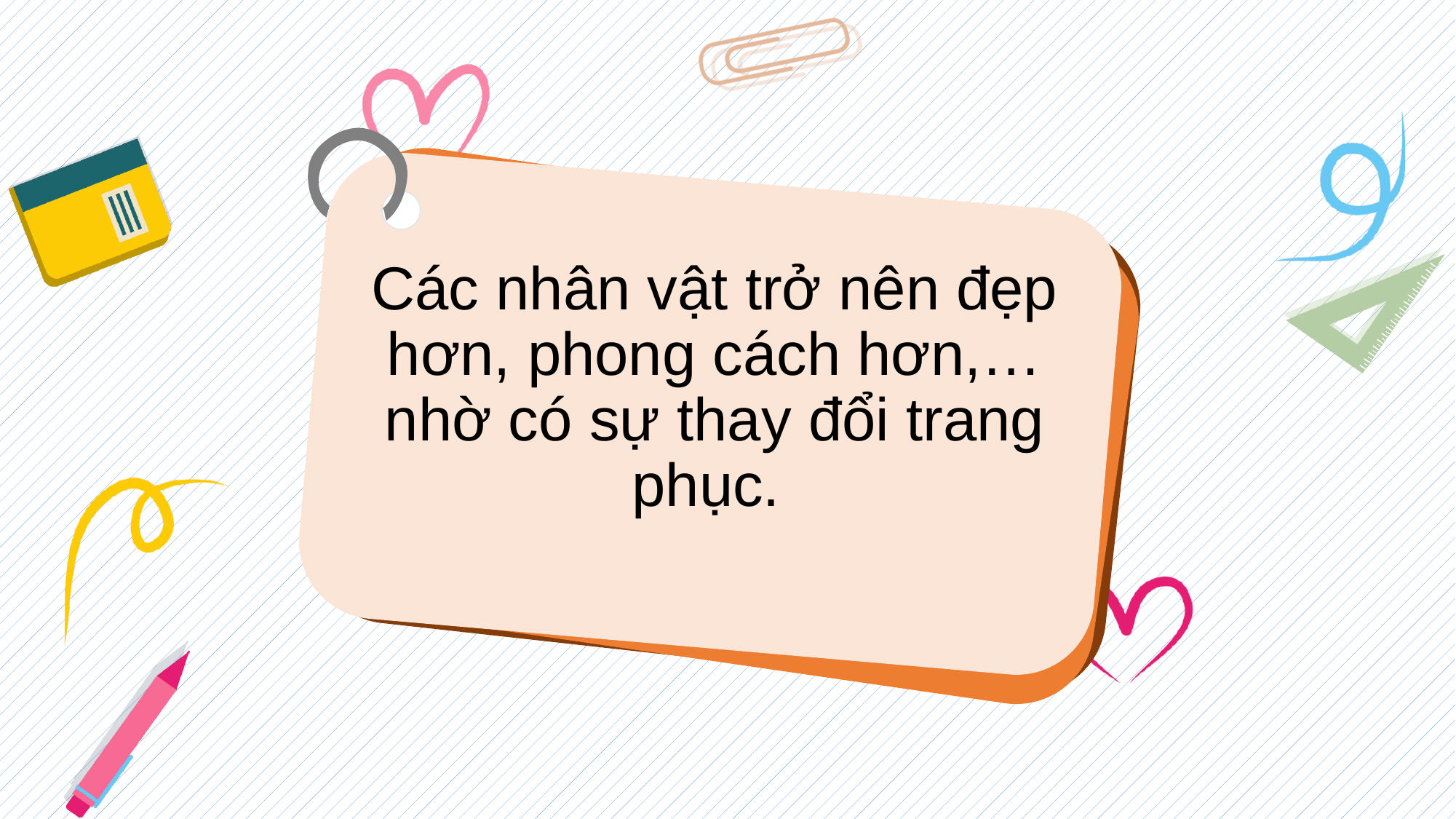

Các nhân vật trở nên đẹp hơn, phong cách hơn,… nhờ có sự thay đổi trang phục.